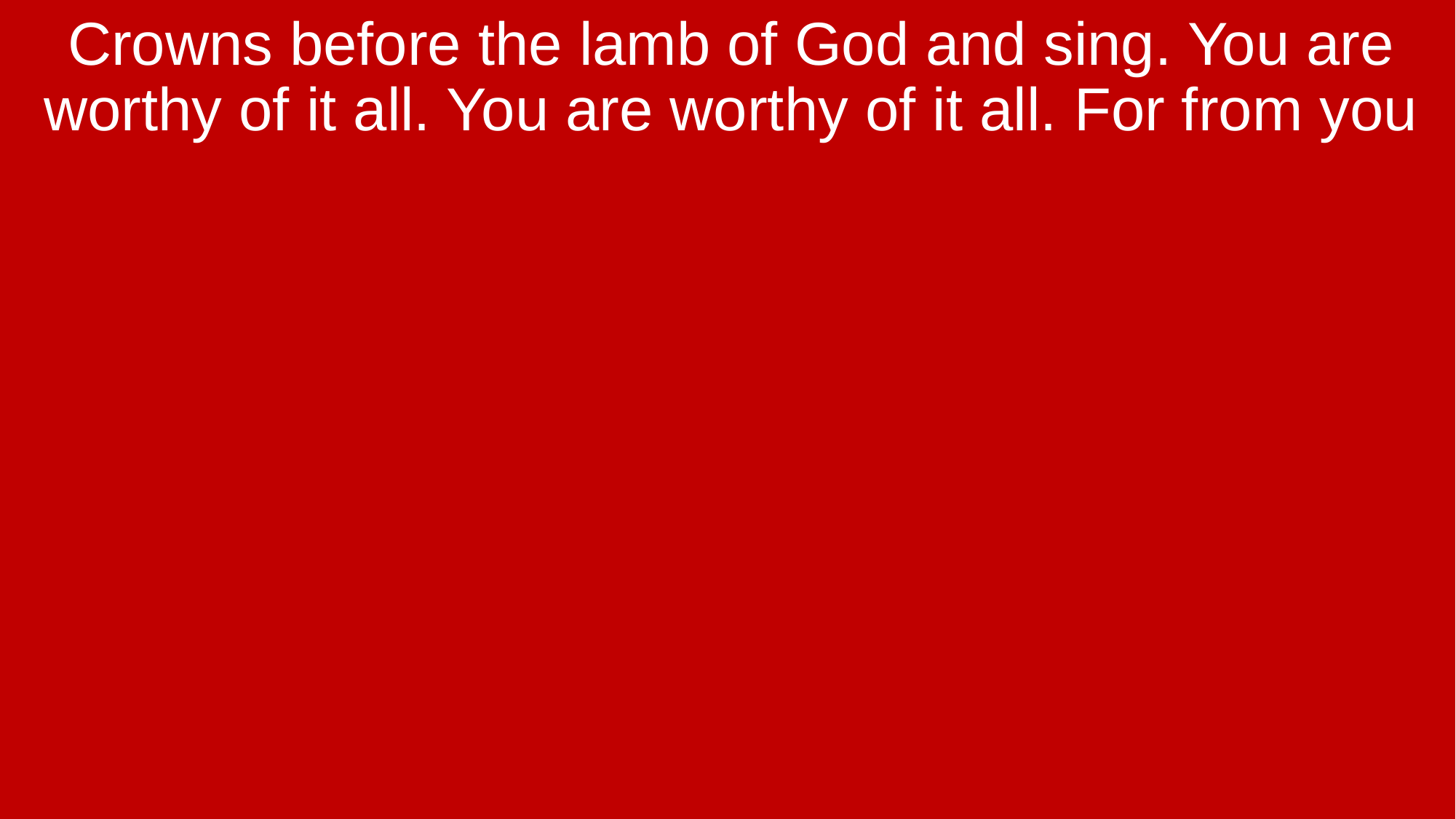

Crowns before the lamb of God and sing. You are worthy of it all. You are worthy of it all. For from you